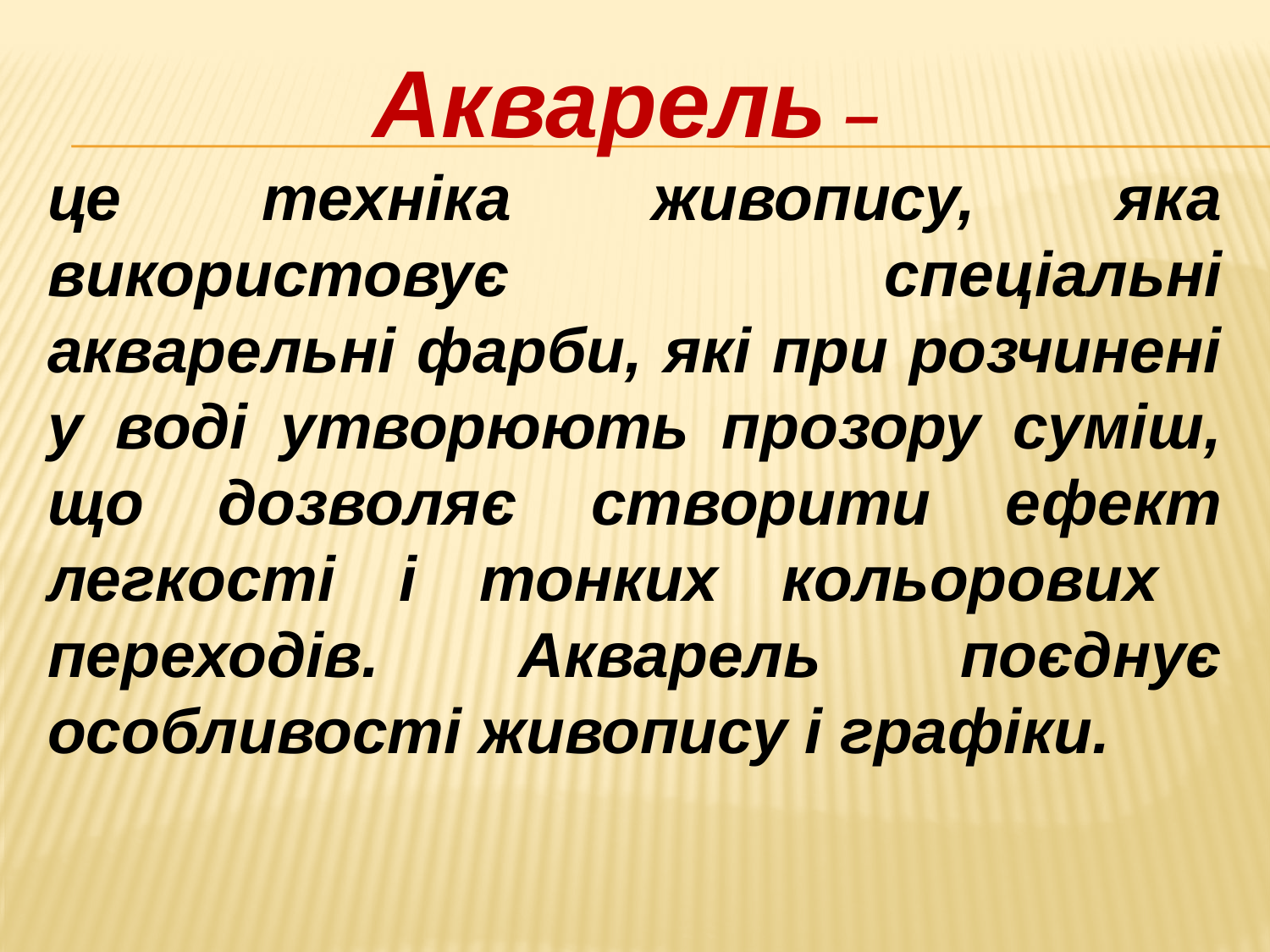

Акварель –
це техніка живопису, яка використовує спеціальні акварельні фарби, які при розчинені у воді утворюють прозору суміш, що дозволяє створити ефект легкості і тонких кольорових  переходів. Акварель поєднує особливості живопису і графіки.